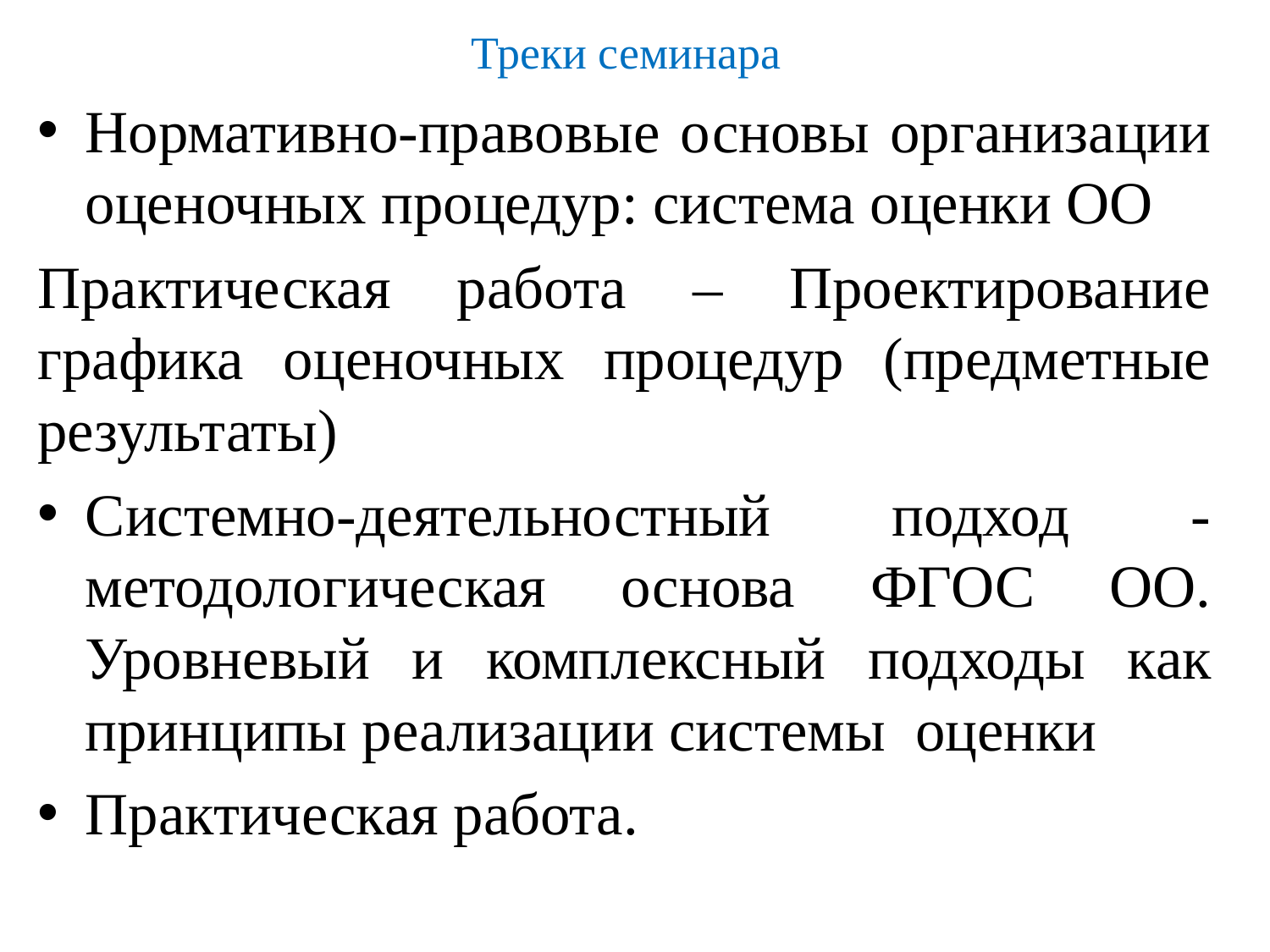

# Треки семинара
Нормативно-правовые основы организации оценочных процедур: система оценки ОО
Практическая работа – Проектирование графика оценочных процедур (предметные результаты)
Системно-деятельностный подход - методологическая основа ФГОС ОО. Уровневый и комплексный подходы как принципы реализации системы  оценки
Практическая работа.